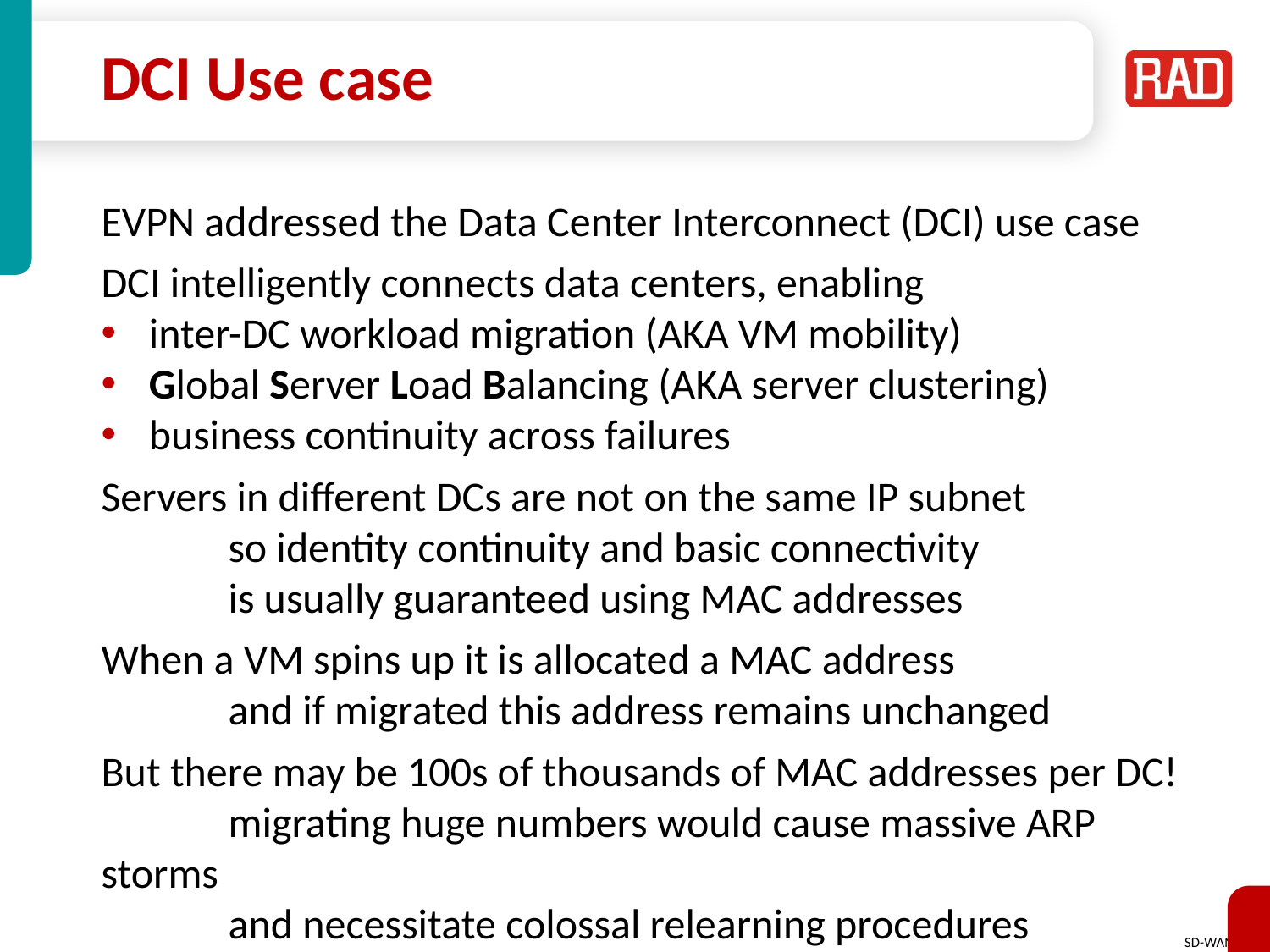

# DCI Use case
EVPN addressed the Data Center Interconnect (DCI) use case
DCI intelligently connects data centers, enabling
inter-DC workload migration (AKA VM mobility)
Global Server Load Balancing (AKA server clustering)
business continuity across failures
Servers in different DCs are not on the same IP subnet
	so identity continuity and basic connectivity
	is usually guaranteed using MAC addresses
When a VM spins up it is allocated a MAC address
	and if migrated this address remains unchanged
But there may be 100s of thousands of MAC addresses per DC!
	migrating huge numbers would cause massive ARP storms
	and necessitate colossal relearning procedures